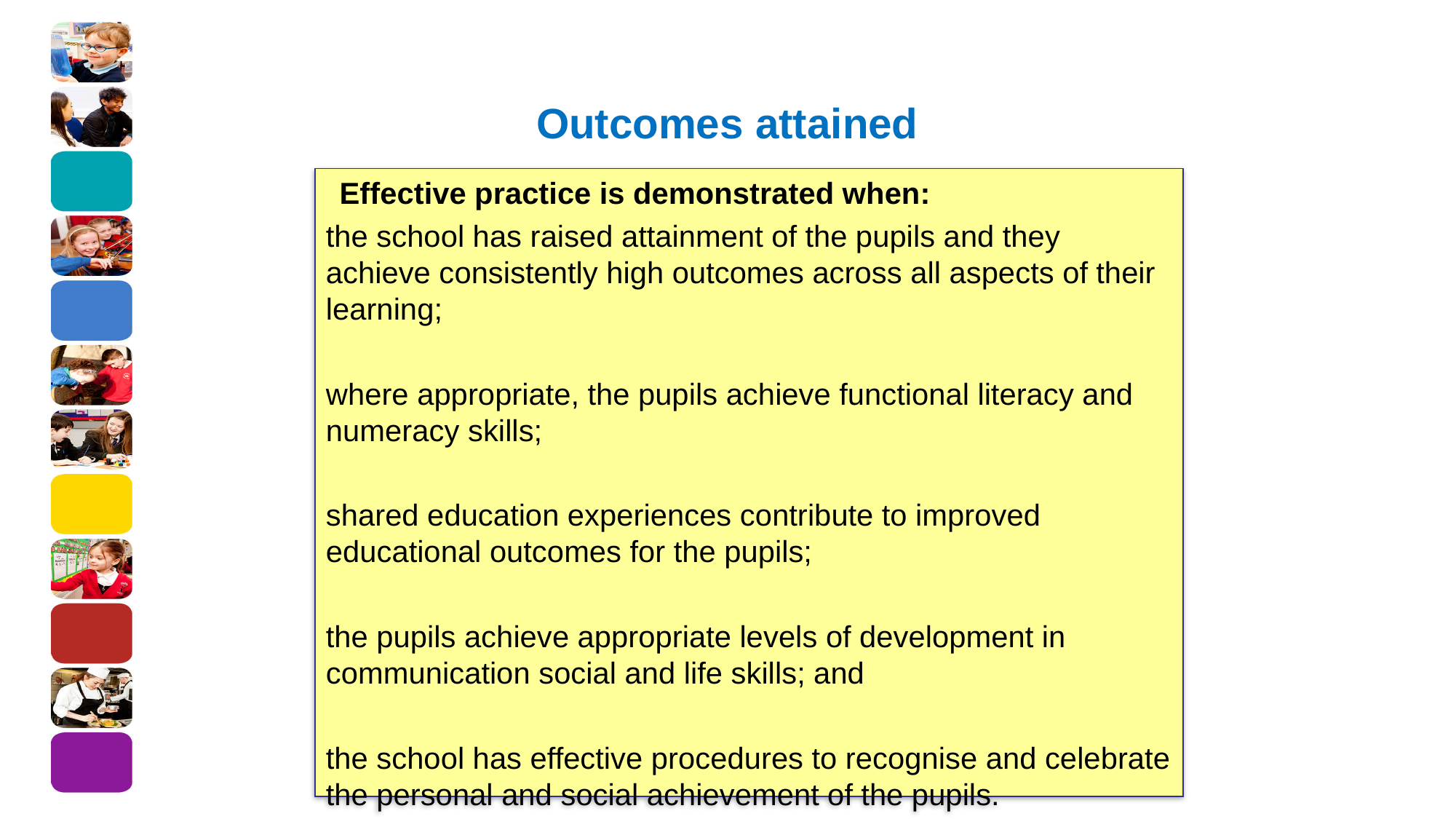

# Outcomes attained
Effective practice is demonstrated when:
the school has raised attainment of the pupils and they achieve consistently high outcomes across all aspects of their learning;

where appropriate, the pupils achieve functional literacy and numeracy skills;

shared education experiences contribute to improved educational outcomes for the pupils;

the pupils achieve appropriate levels of development in communication social and life skills; and

the school has effective procedures to recognise and celebrate the personal and social achievement of the pupils.